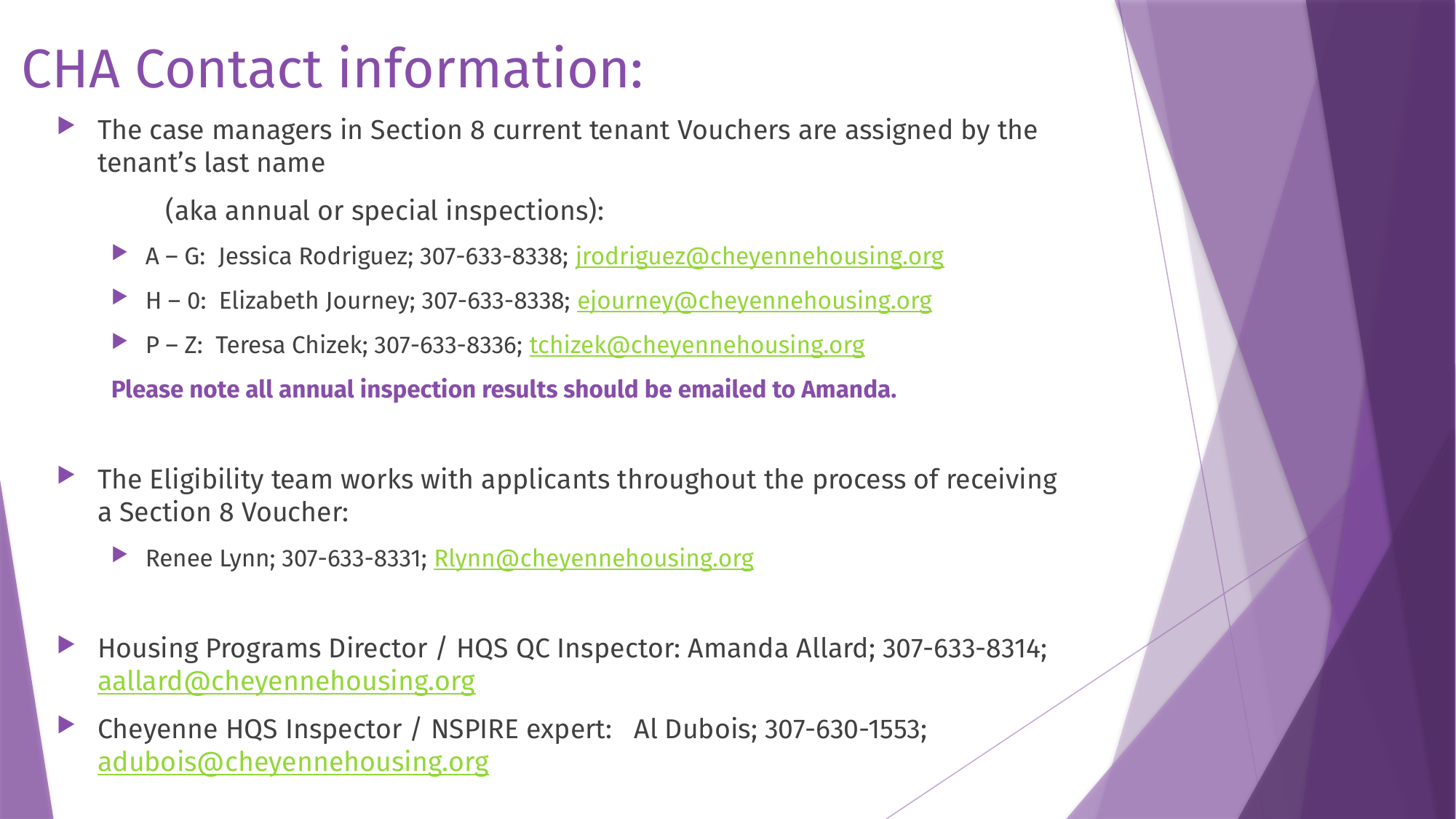

# CHA Contact information:
The case managers in Section 8 current tenant Vouchers are assigned by the tenant’s last name
	(aka annual or special inspections):
A – G:  Jessica Rodriguez; 307-633-8338; jrodriguez@cheyennehousing.org
H – 0:  Elizabeth Journey; 307-633-8338; ejourney@cheyennehousing.org
P – Z:  Teresa Chizek; 307-633-8336; tchizek@cheyennehousing.org
Please note all annual inspection results should be emailed to Amanda.

The Eligibility team works with applicants throughout the process of receiving a Section 8 Voucher:
Renee Lynn; 307-633-8331; Rlynn@cheyennehousing.org

Housing Programs Director / HQS QC Inspector: Amanda Allard; 307-633-8314; aallard@cheyennehousing.org
Cheyenne HQS Inspector / NSPIRE expert:   Al Dubois; 307-630-1553; adubois@cheyennehousing.org